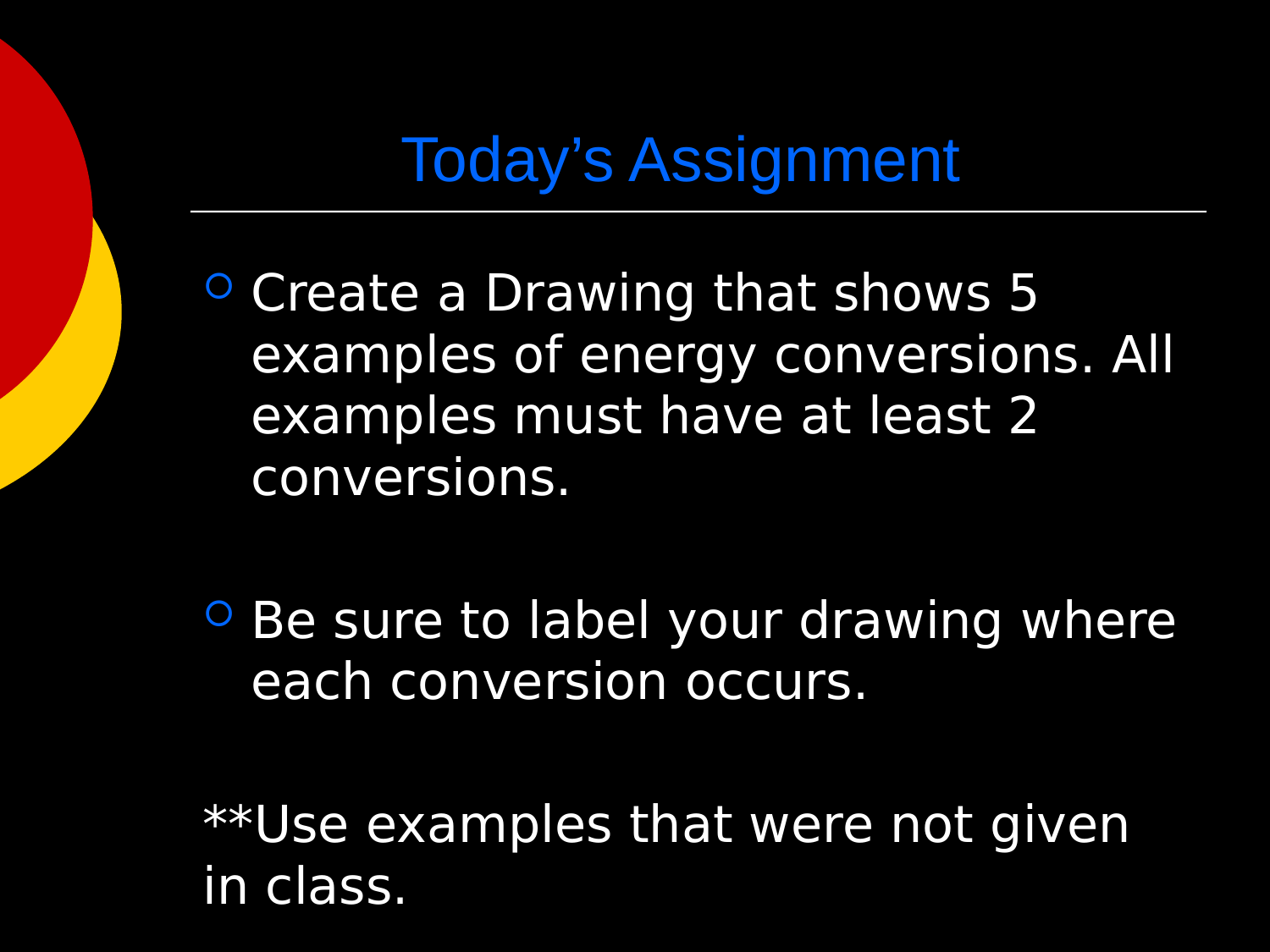

# Today’s Assignment
Create a Drawing that shows 5 examples of energy conversions. All examples must have at least 2 conversions.

Be sure to label your drawing where each conversion occurs.

**Use examples that were not given in class.